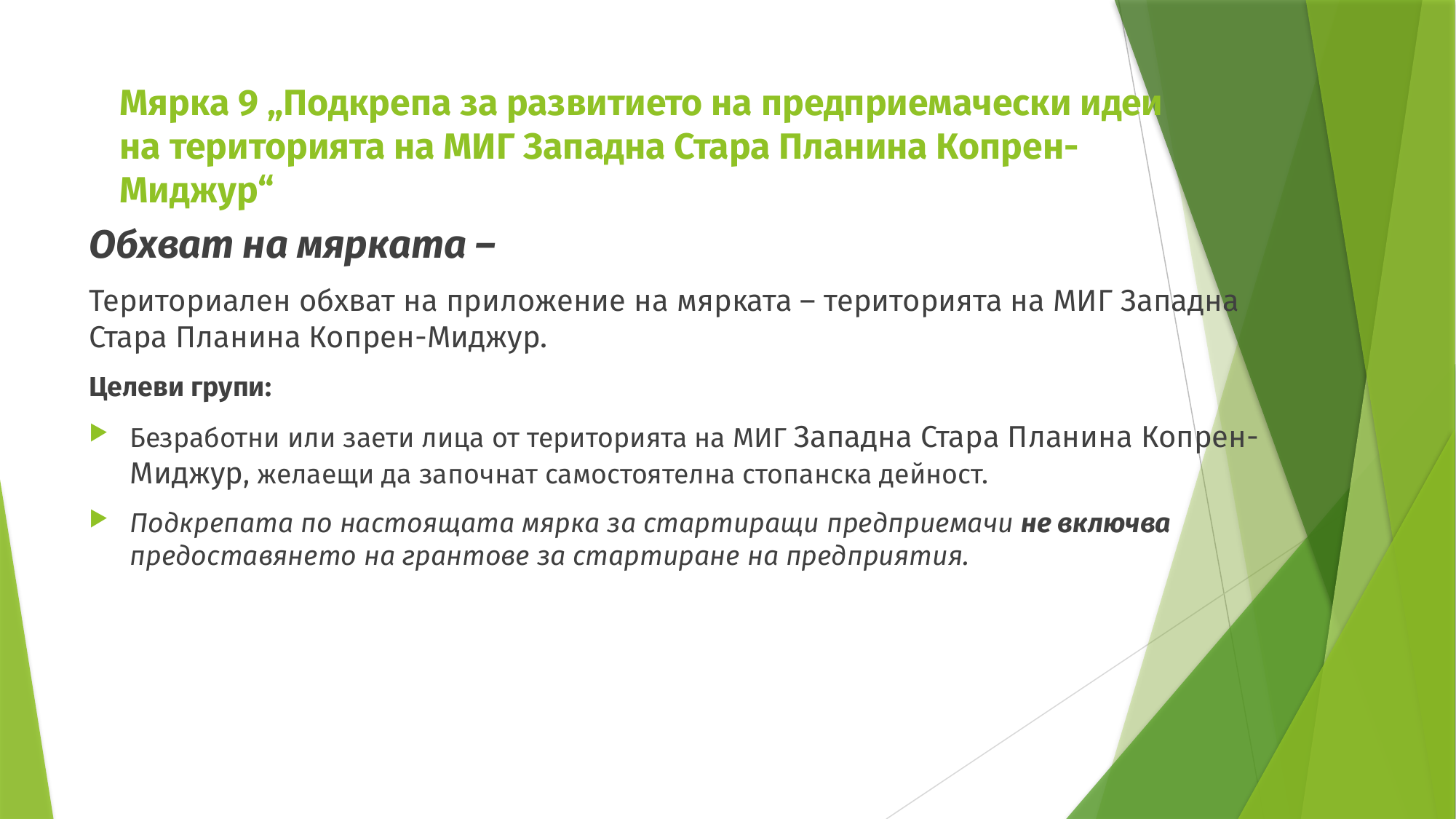

# Мярка 9 „Подкрепа за развитието на предприемачески идеи на територията на МИГ Западна Стара Планина Копрен-Миджур“
Обхват на мярката –
Териториален обхват на приложение на мярката – територията на МИГ Западна Стара Планина Копрен-Миджур.
Целеви групи:
Безработни или заети лица от територията на МИГ Западна Стара Планина Копрен-Миджур, желаещи да започнат самостоятелна стопанска дейност.
Подкрепата по настоящата мярка за стартиращи предприемачи не включва предоставянето на грантове за стартиране на предприятия.